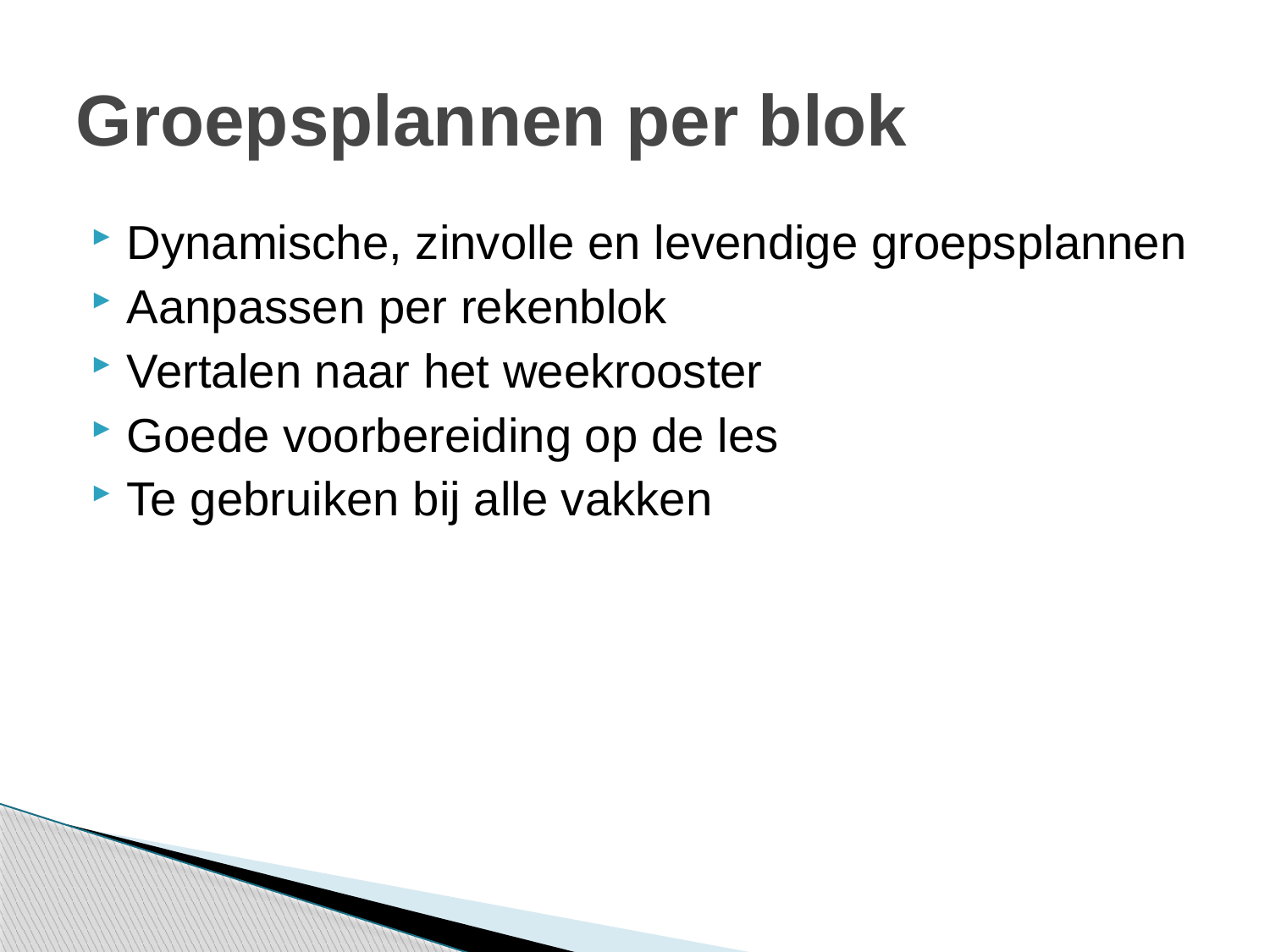

# Groepsplannen per blok
Dynamische, zinvolle en levendige groepsplannen
Aanpassen per rekenblok
Vertalen naar het weekrooster
Goede voorbereiding op de les
Te gebruiken bij alle vakken